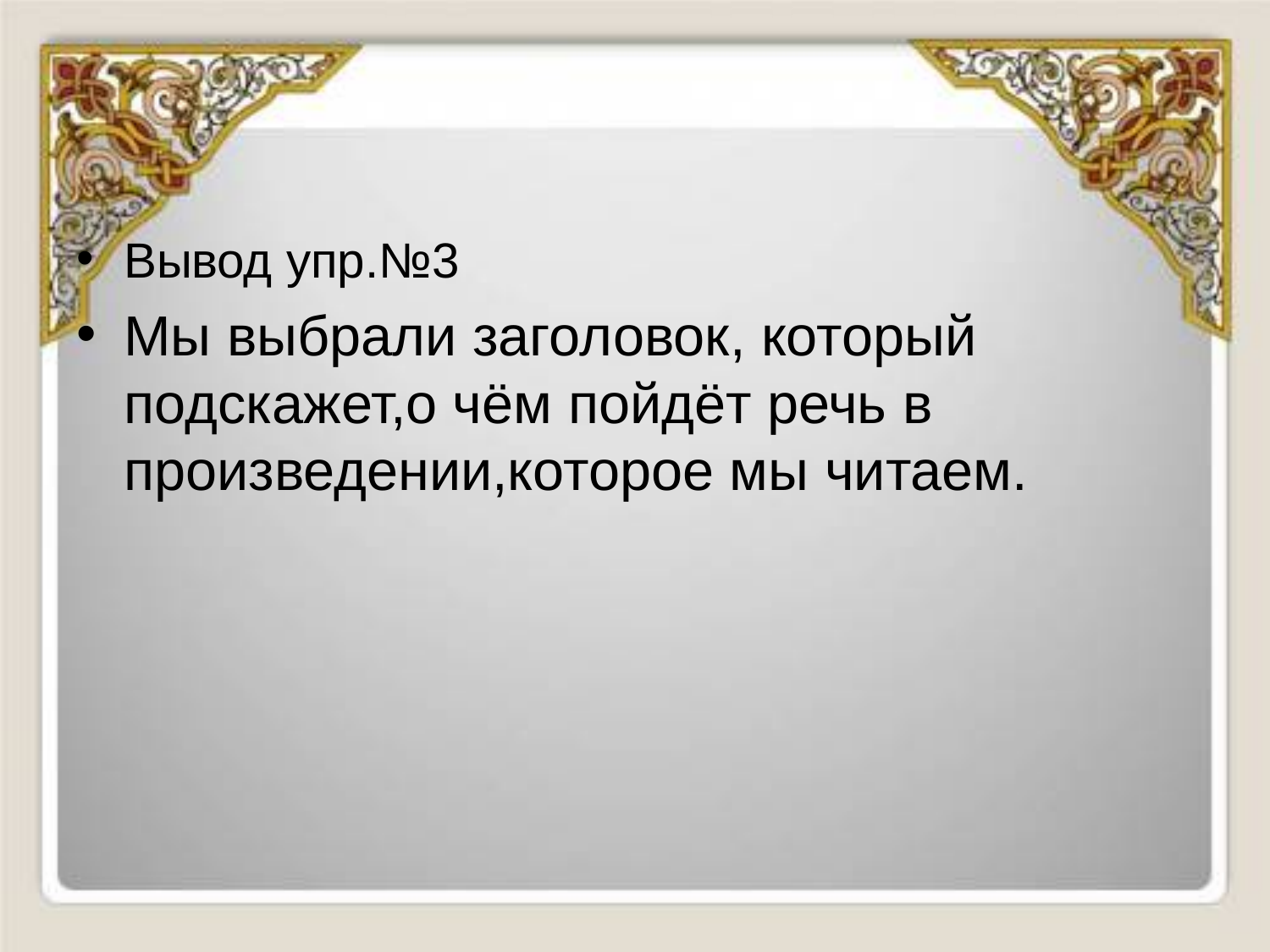

#
Вывод упр.№3
Мы выбрали заголовок, который  подскажет,о чём пойдёт речь в произведении,которое мы читаем.